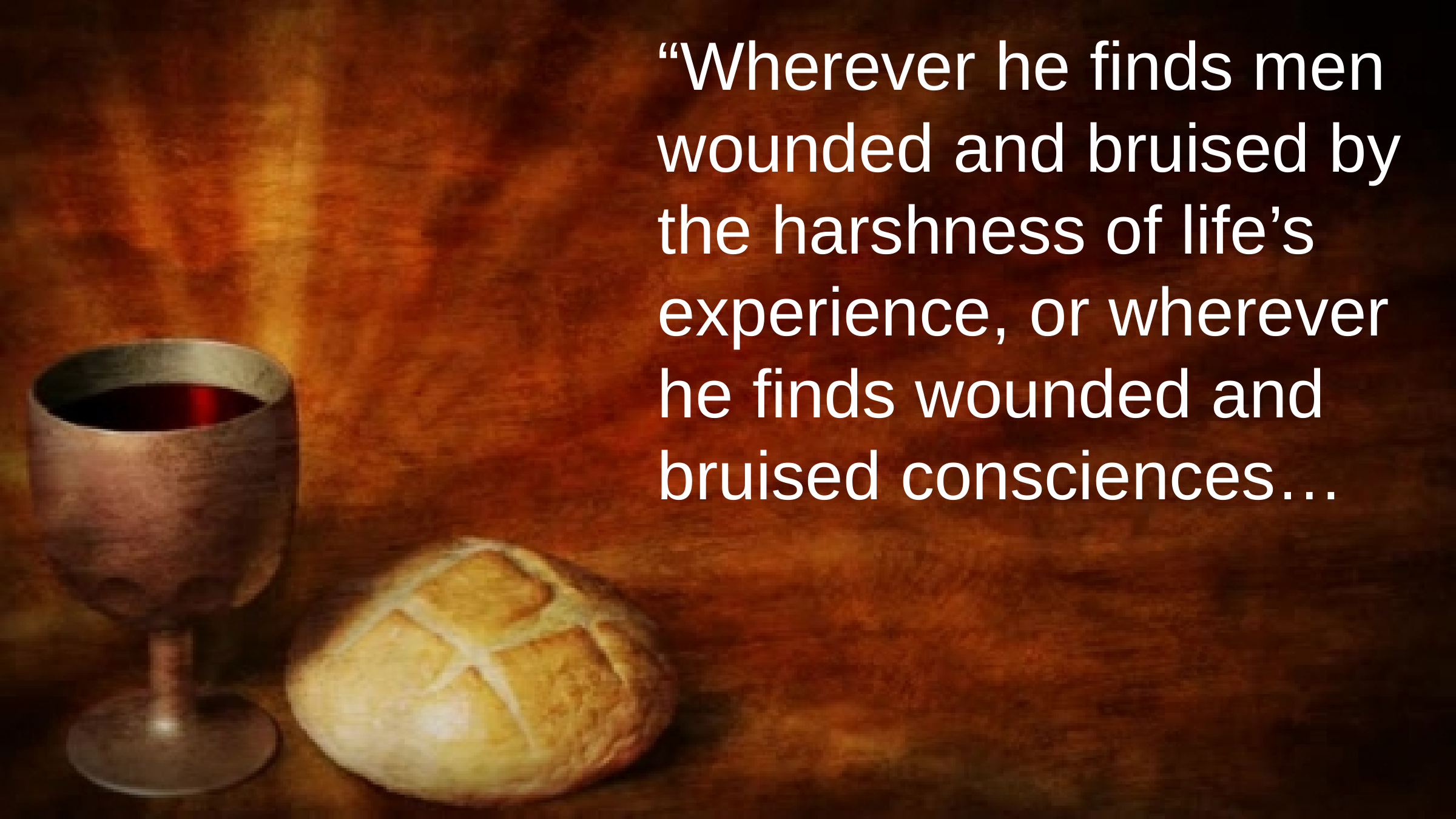

“Wherever he finds men wounded and bruised by the harshness of life’s experience, or wherever he finds wounded and bruised consciences…